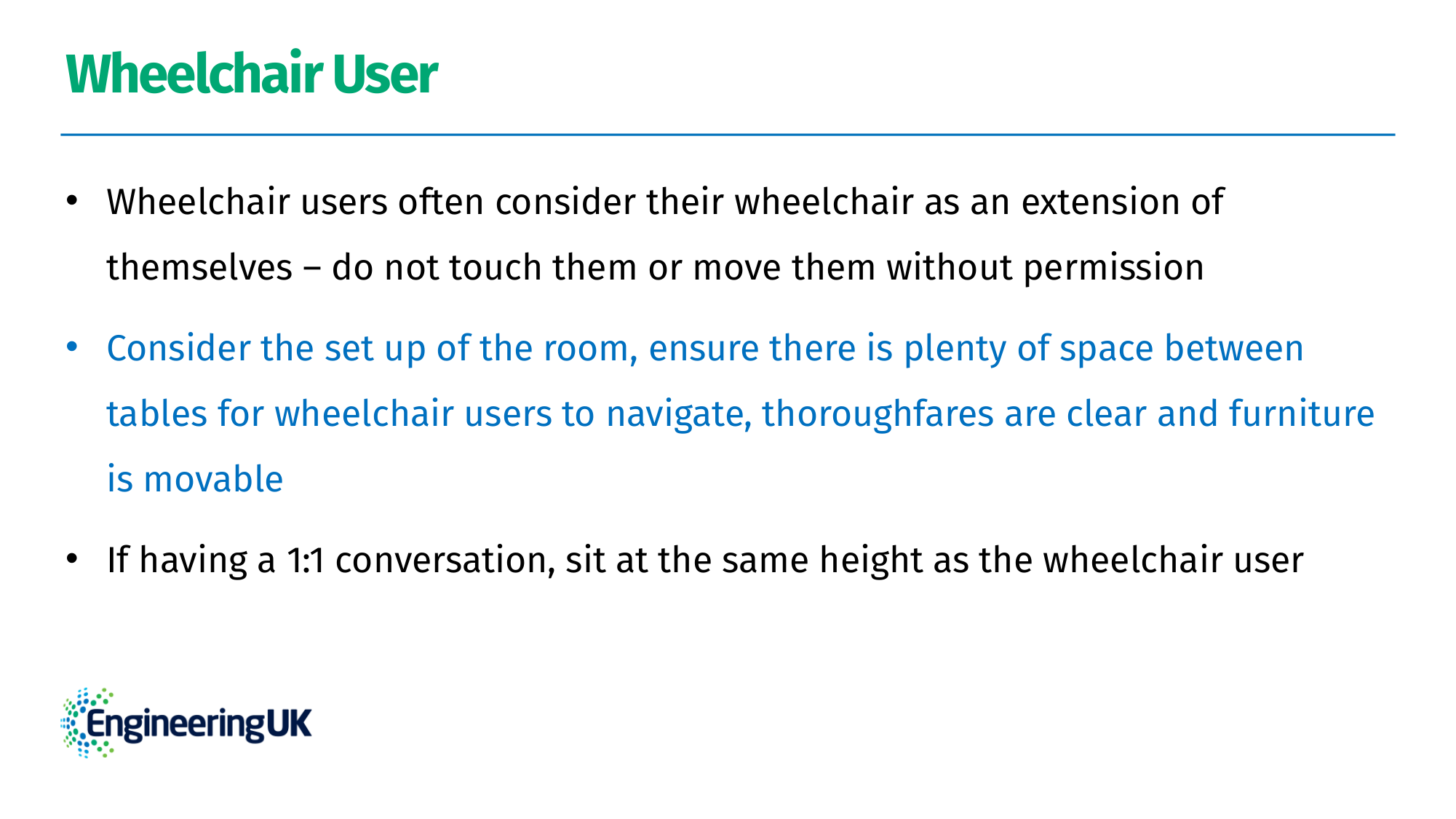

# Wheelchair User
Wheelchair users often consider their wheelchair as an extension of themselves – do not touch them or move them without permission
Consider the set up of the room, ensure there is plenty of space between tables for wheelchair users to navigate, thoroughfares are clear and furniture is movable
If having a 1:1 conversation, sit at the same height as the wheelchair user